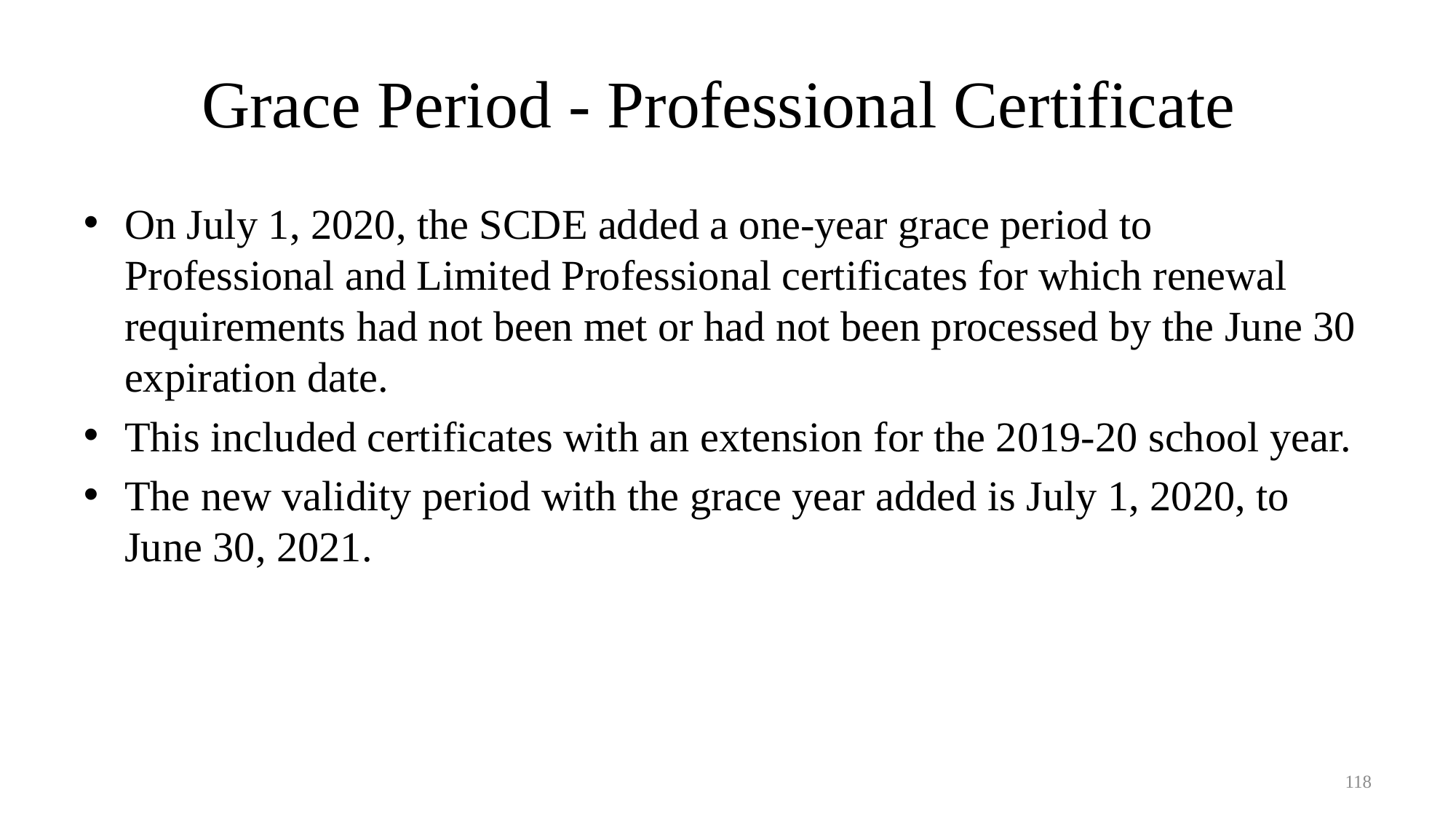

# Grace Period - Professional Certificate
On July 1, 2020, the SCDE added a one-year grace period to Professional and Limited Professional certificates for which renewal requirements had not been met or had not been processed by the June 30 expiration date.
This included certificates with an extension for the 2019-20 school year.
The new validity period with the grace year added is July 1, 2020, to June 30, 2021.
118